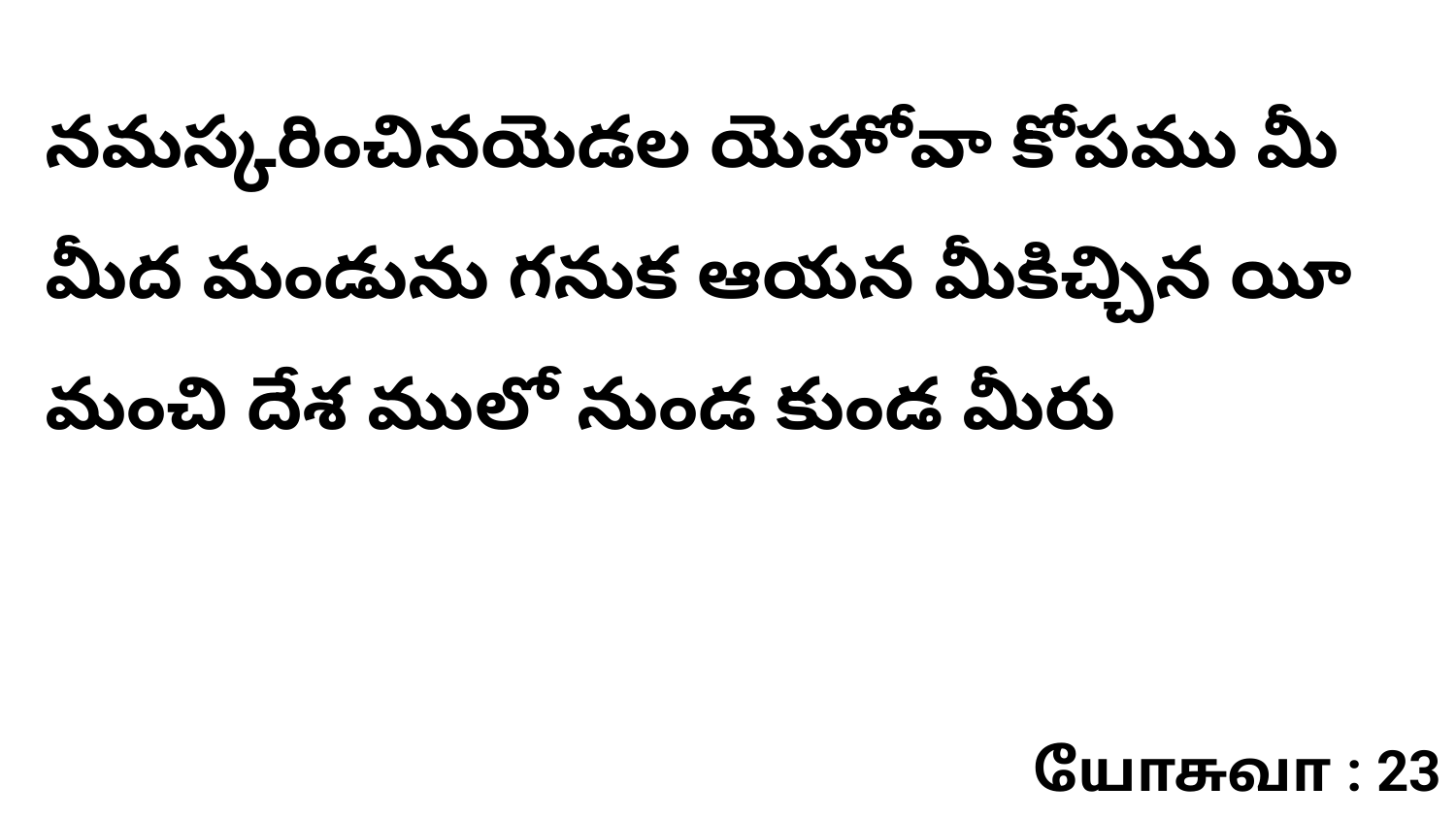

నమస్కరించినయెడల యెహోవా కోపము మీ మీద మండును గనుక ఆయన మీకిచ్చిన యీ మంచి దేశ ములో నుండ కుండ మీరు
யோசுவா : 23